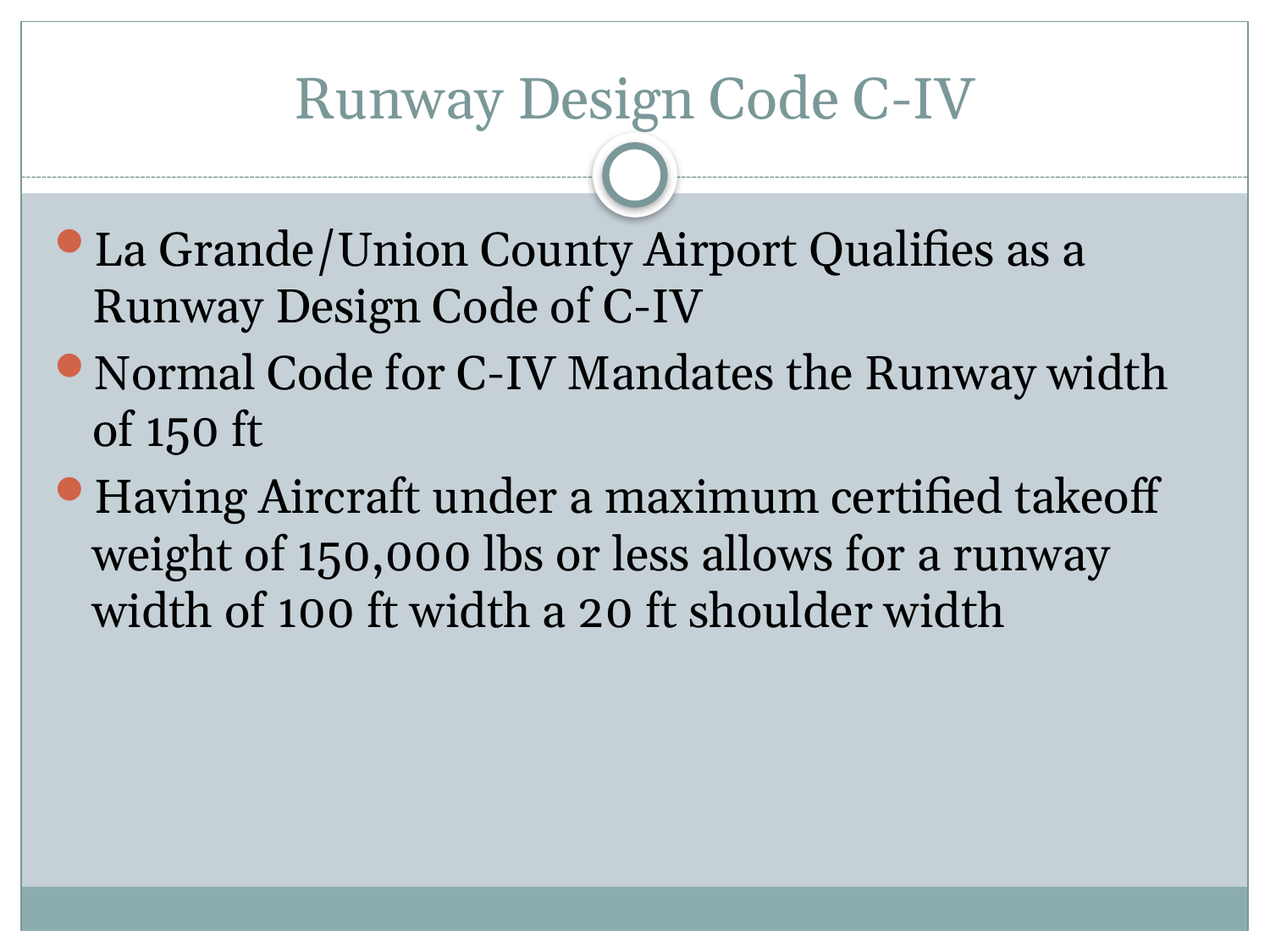

# Runway Design Code C-IV
La Grande/Union County Airport Qualifies as a Runway Design Code of C-IV
Normal Code for C-IV Mandates the Runway width of 150 ft
Having Aircraft under a maximum certified takeoff weight of 150,000 lbs or less allows for a runway width of 100 ft width a 20 ft shoulder width